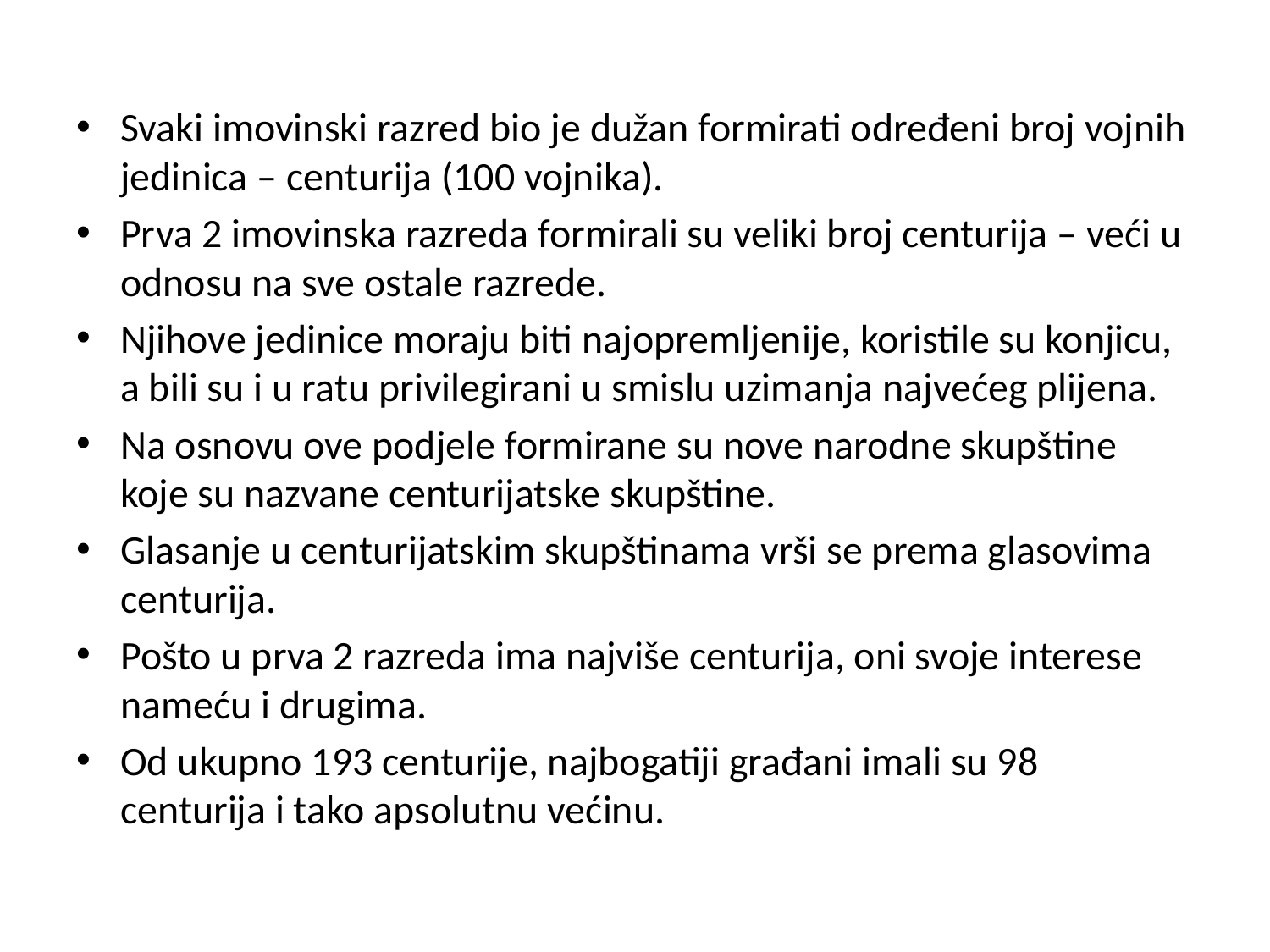

Svaki imovinski razred bio je dužan formirati određeni broj vojnih jedinica – centurija (100 vojnika).
Prva 2 imovinska razreda formirali su veliki broj centurija – veći u odnosu na sve ostale razrede.
Njihove jedinice moraju biti najopremljenije, koristile su konjicu, a bili su i u ratu privilegirani u smislu uzimanja najvećeg plijena.
Na osnovu ove podjele formirane su nove narodne skupštine koje su nazvane centurijatske skupštine.
Glasanje u centurijatskim skupštinama vrši se prema glasovima centurija.
Pošto u prva 2 razreda ima najviše centurija, oni svoje interese nameću i drugima.
Od ukupno 193 centurije, najbogatiji građani imali su 98 centurija i tako apsolutnu većinu.